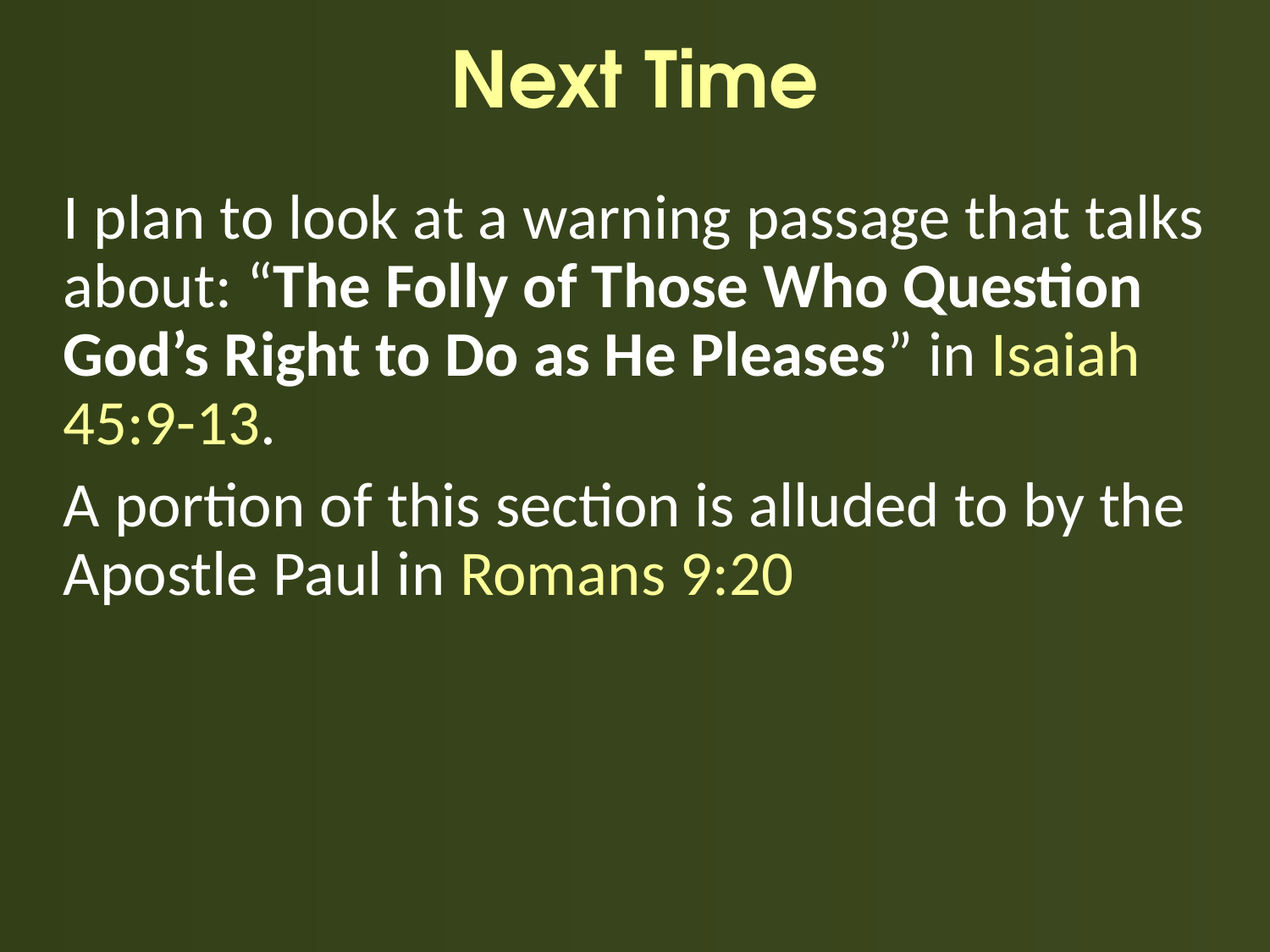

# Next Time
I plan to look at a warning passage that talks about: “The Folly of Those Who Question God’s Right to Do as He Pleases” in Isaiah 45:9-13.
A portion of this section is alluded to by the Apostle Paul in Romans 9:20